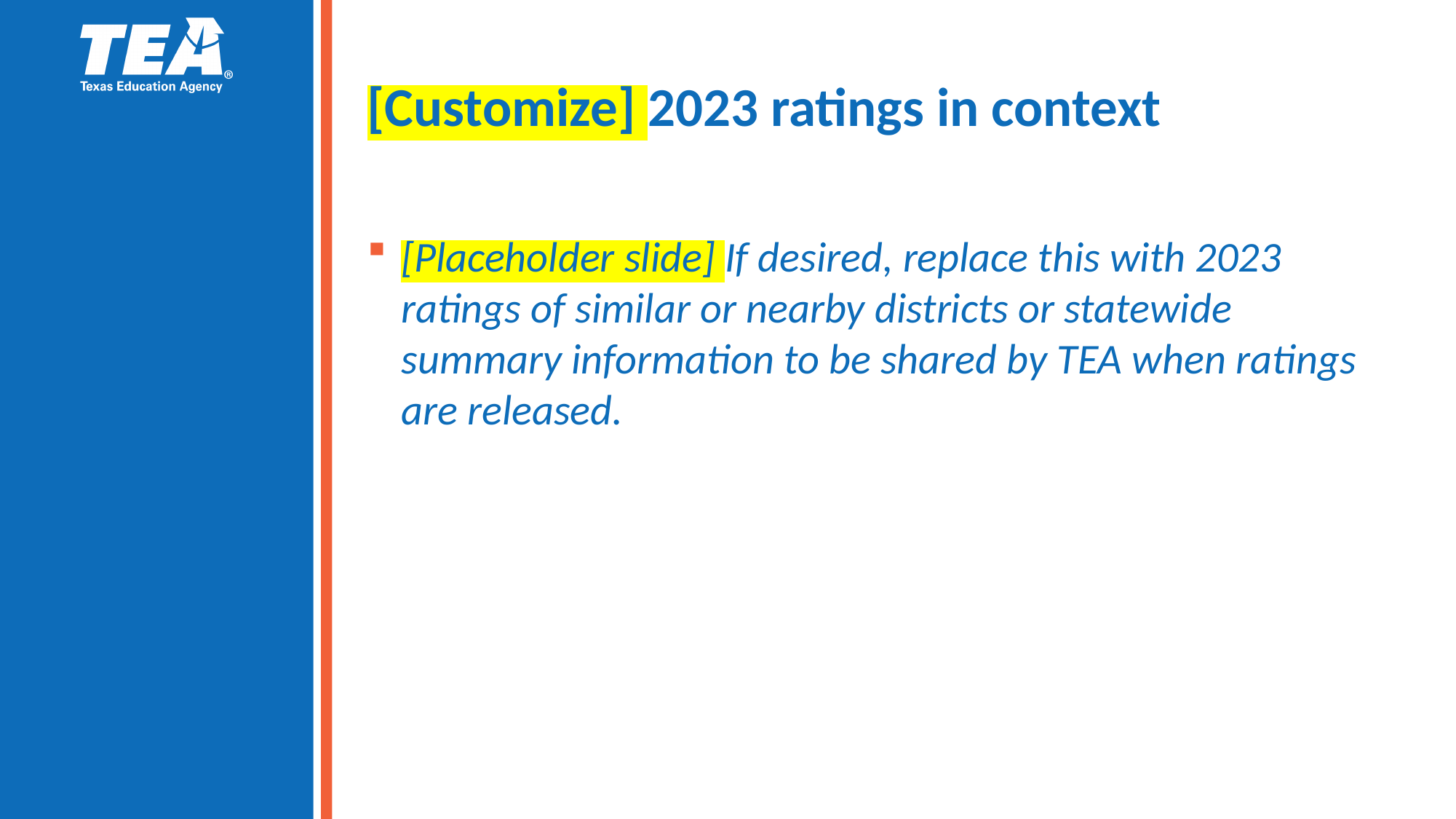

# [Customize] 2023 ratings in context
[Placeholder slide] If desired, replace this with 2023 ratings of similar or nearby districts or statewide summary information to be shared by TEA when ratings are released.